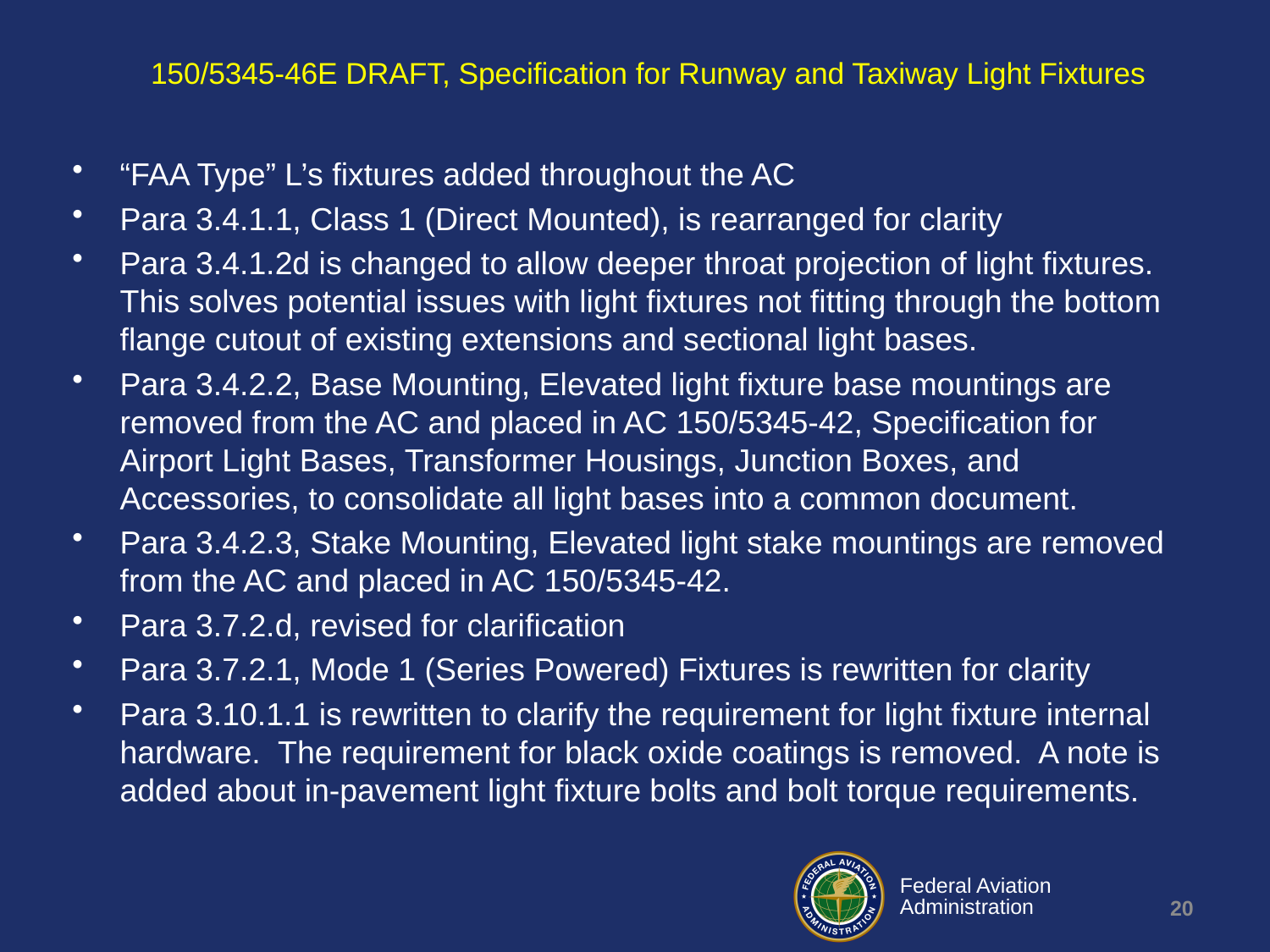

# 150/5345-46E DRAFT, Specification for Runway and Taxiway Light Fixtures
“FAA Type” L’s fixtures added throughout the AC
Para 3.4.1.1, Class 1 (Direct Mounted), is rearranged for clarity
Para 3.4.1.2d is changed to allow deeper throat projection of light fixtures.  This solves potential issues with light fixtures not fitting through the bottom flange cutout of existing extensions and sectional light bases.
Para 3.4.2.2, Base Mounting, Elevated light fixture base mountings are removed from the AC and placed in AC 150/5345-42, Specification for Airport Light Bases, Transformer Housings, Junction Boxes, and Accessories, to consolidate all light bases into a common document.
Para 3.4.2.3, Stake Mounting, Elevated light stake mountings are removed from the AC and placed in AC 150/5345-42.
Para 3.7.2.d, revised for clarification
Para 3.7.2.1, Mode 1 (Series Powered) Fixtures is rewritten for clarity
Para 3.10.1.1 is rewritten to clarify the requirement for light fixture internal hardware.  The requirement for black oxide coatings is removed.  A note is added about in-pavement light fixture bolts and bolt torque requirements.

20